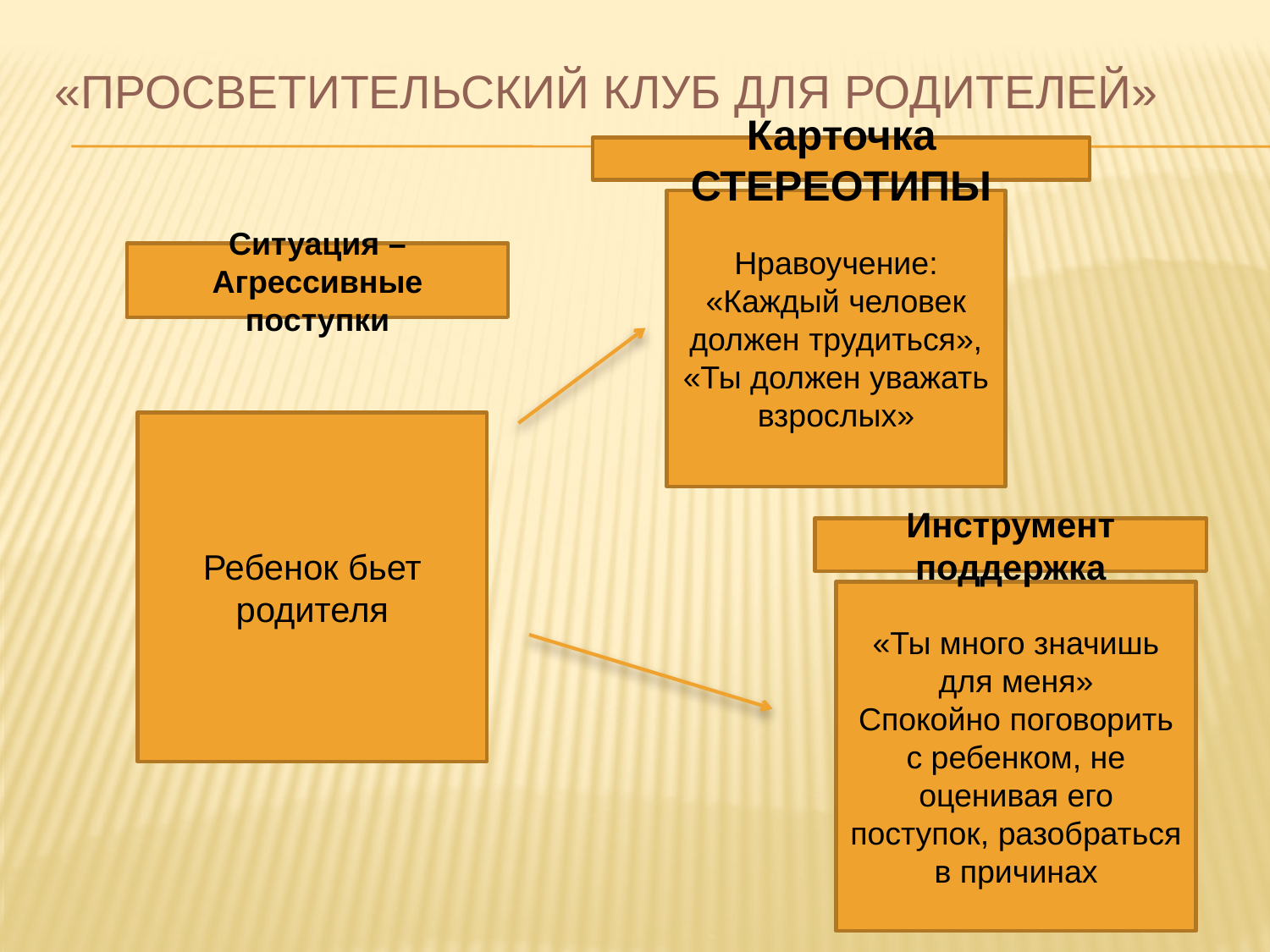

# «просветительский клуб для родителей»
Карточка СТЕРЕОТИПЫ
Нравоучение:
«Каждый человек должен трудиться»,
«Ты должен уважать взрослых»
Ситуация – Агрессивные поступки
Ребенок бьет родителя
Инструмент поддержка
«Ты много значишь для меня»
Спокойно поговорить с ребенком, не оценивая его поступок, разобраться в причинах